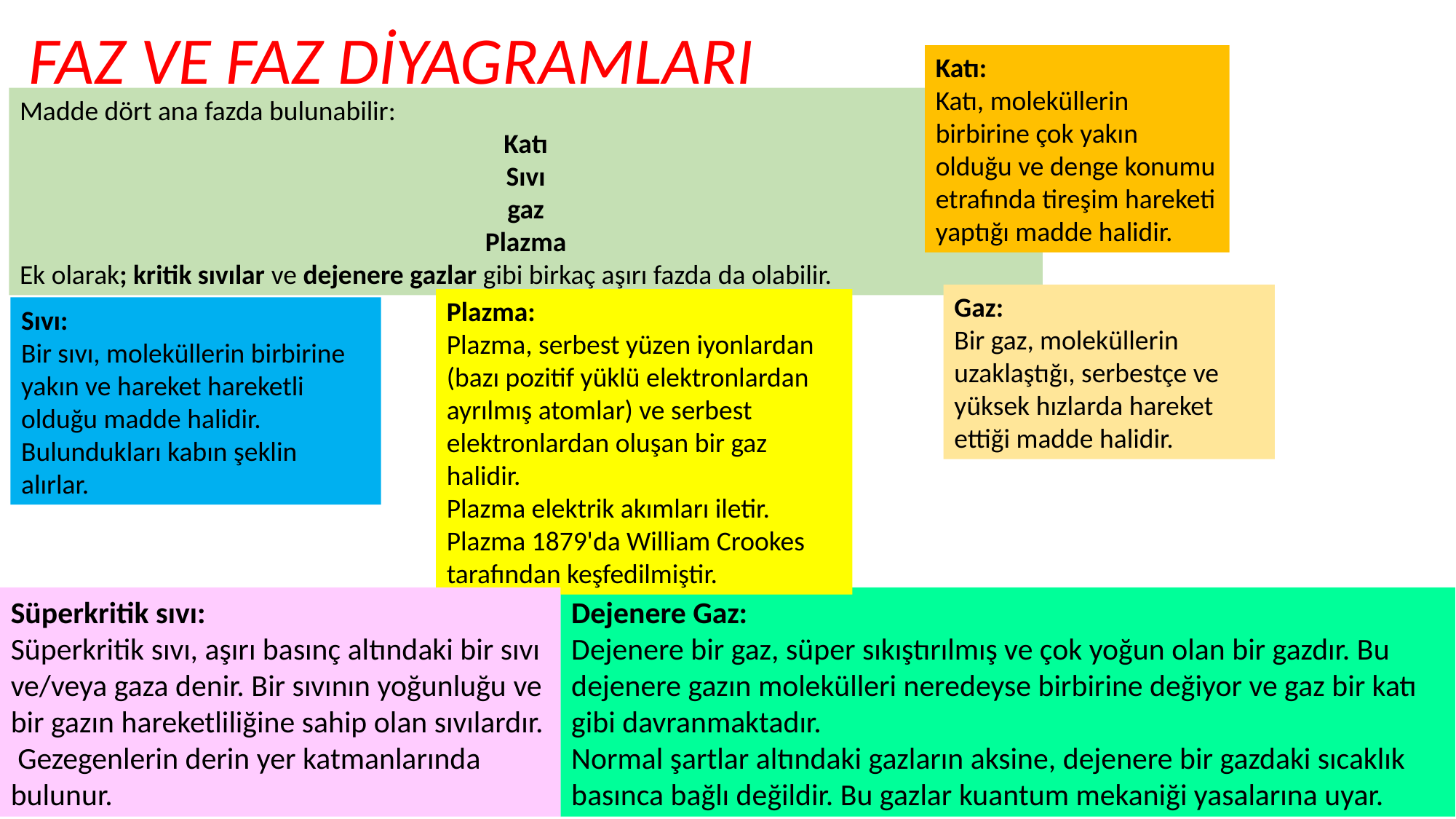

FAZ VE FAZ DİYAGRAMLARI
Katı:
Katı, moleküllerin birbirine çok yakın olduğu ve denge konumu etrafında tireşim hareketi yaptığı madde halidir.
Madde dört ana fazda bulunabilir:
Katı
Sıvı
 gaz
Plazma
Ek olarak; kritik sıvılar ve dejenere gazlar gibi birkaç aşırı fazda da olabilir.
Gaz:
Bir gaz, moleküllerin uzaklaştığı, serbestçe ve yüksek hızlarda hareket ettiği madde halidir.
Plazma:
Plazma, serbest yüzen iyonlardan (bazı pozitif yüklü elektronlardan ayrılmış atomlar) ve serbest elektronlardan oluşan bir gaz halidir.
Plazma elektrik akımları iletir. Plazma 1879'da William Crookes tarafından keşfedilmiştir.
Sıvı:
Bir sıvı, moleküllerin birbirine yakın ve hareket hareketli olduğu madde halidir. Bulundukları kabın şeklin alırlar.
Süperkritik sıvı:
Süperkritik sıvı, aşırı basınç altındaki bir sıvı ve/veya gaza denir. Bir sıvının yoğunluğu ve bir gazın hareketliliğine sahip olan sıvılardır.
 Gezegenlerin derin yer katmanlarında bulunur.
Dejenere Gaz:
Dejenere bir gaz, süper sıkıştırılmış ve çok yoğun olan bir gazdır. Bu dejenere gazın molekülleri neredeyse birbirine değiyor ve gaz bir katı gibi davranmaktadır.
Normal şartlar altındaki gazların aksine, dejenere bir gazdaki sıcaklık basınca bağlı değildir. Bu gazlar kuantum mekaniği yasalarına uyar.
2